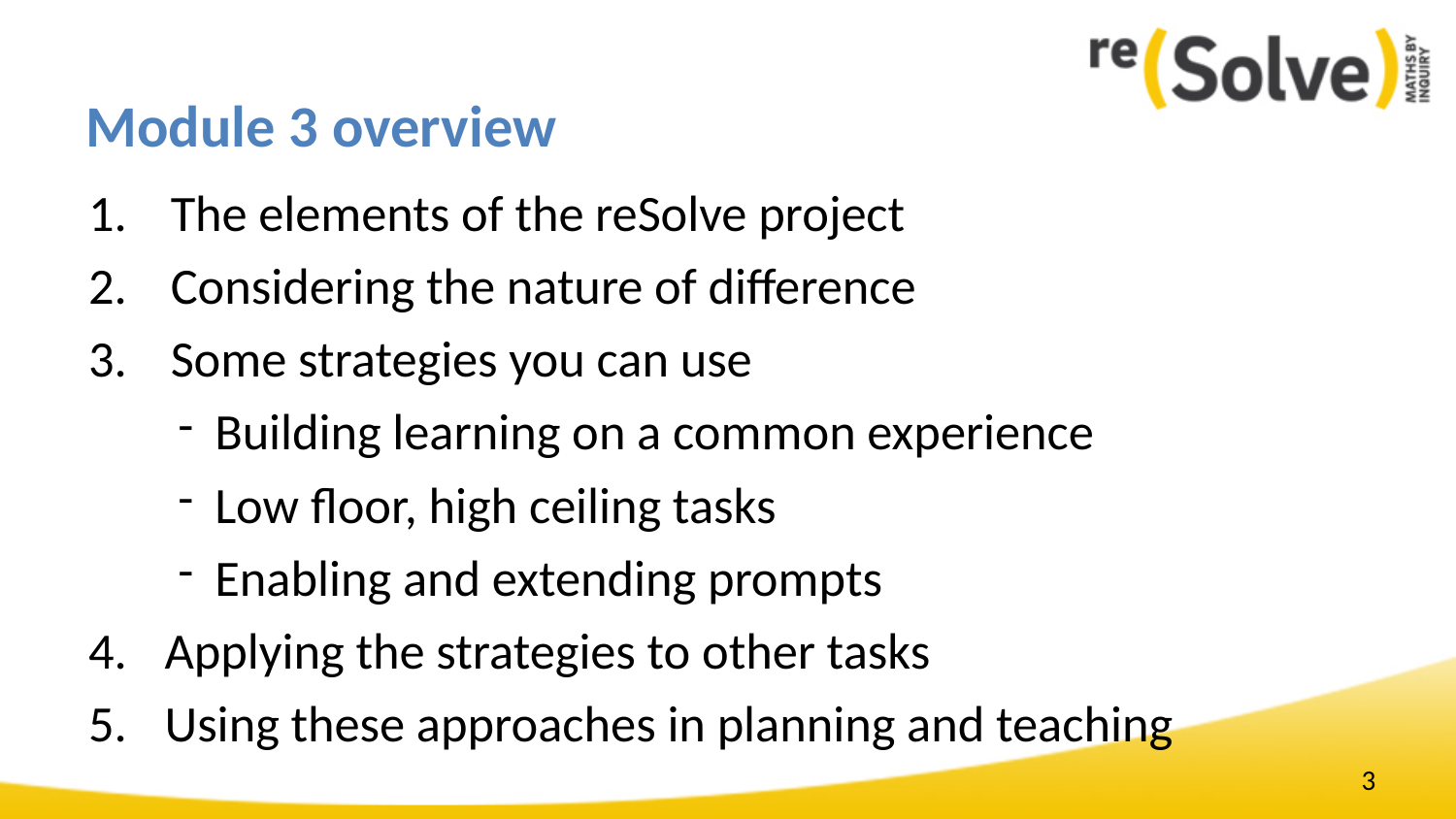

# Module 3 overview
The elements of the reSolve project
Considering the nature of difference
Some strategies you can use
Building learning on a common experience
Low floor, high ceiling tasks
Enabling and extending prompts
Applying the strategies to other tasks
Using these approaches in planning and teaching

3